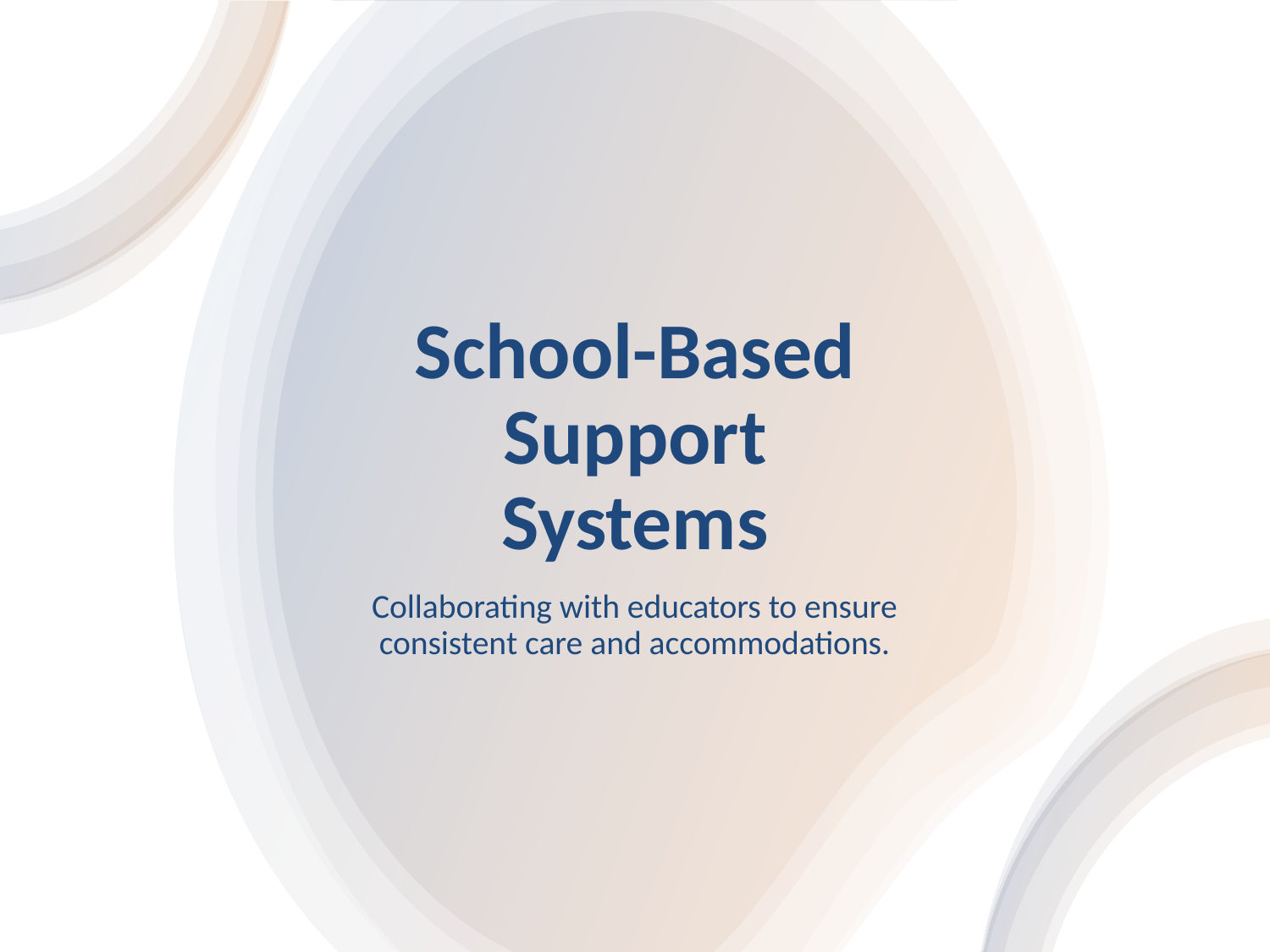

# School-Based Support Systems
Collaborating with educators to ensure consistent care and accommodations.